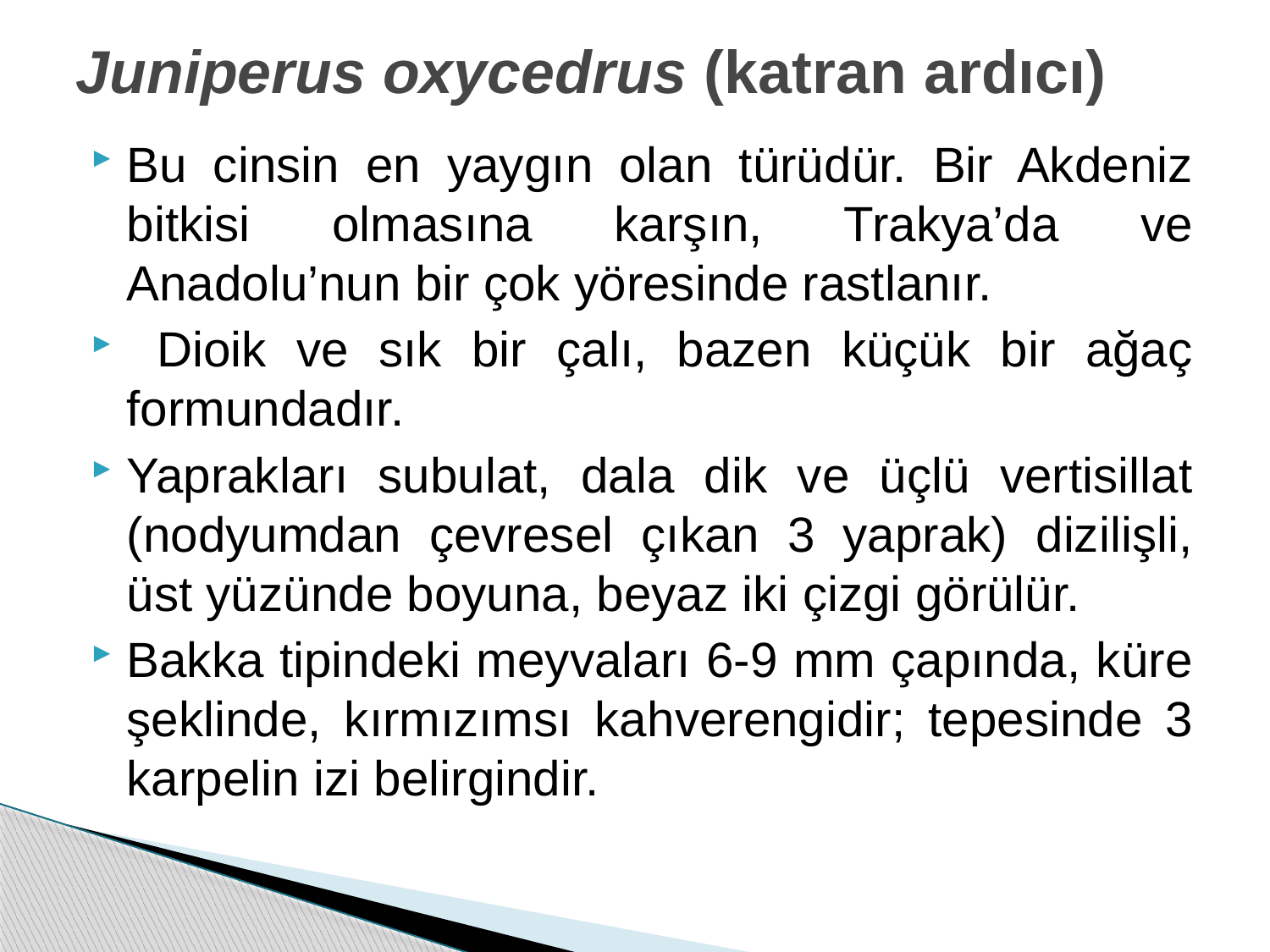

# Juniperus oxycedrus (katran ardıcı)
Bu cinsin en yaygın olan türüdür. Bir Akdeniz bitkisi olmasına karşın, Trakya’da ve Anadolu’nun bir çok yöresinde rastlanır.
 Dioik ve sık bir çalı, bazen küçük bir ağaç formundadır.
Yaprakları subulat, dala dik ve üçlü vertisillat (nodyumdan çevresel çıkan 3 yaprak) dizilişli, üst yüzünde boyuna, beyaz iki çizgi görülür.
Bakka tipindeki meyvaları 6-9 mm çapında, küre şeklinde, kırmızımsı kahverengidir; tepesinde 3 karpelin izi belirgindir.